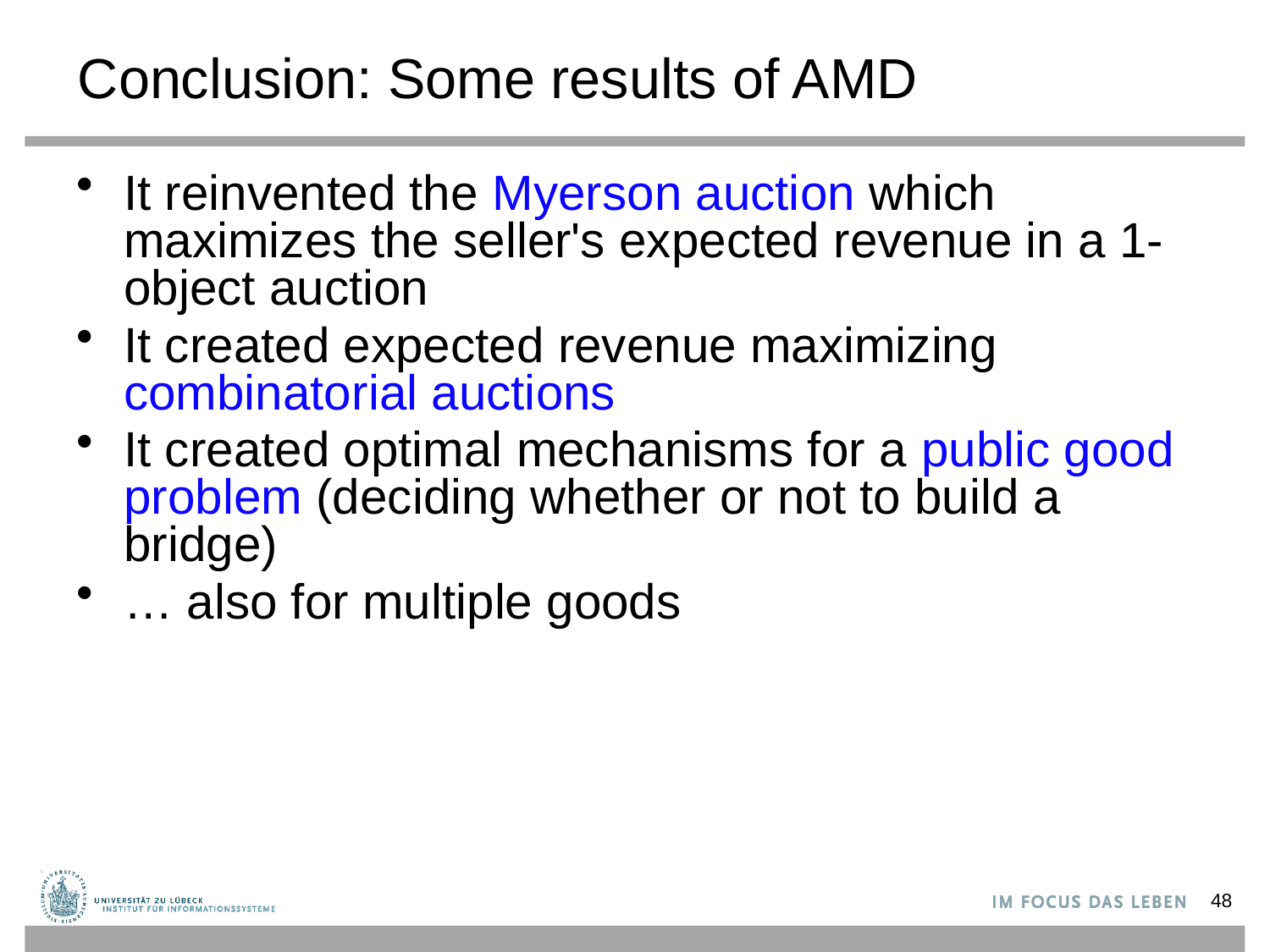

# Conclusion: Some results of AMD
It reinvented the Myerson auction which maximizes the seller's expected revenue in a 1-object auction
It created expected revenue maximizing combinatorial auctions
It created optimal mechanisms for a public good problem (deciding whether or not to build a bridge)
… also for multiple goods
48